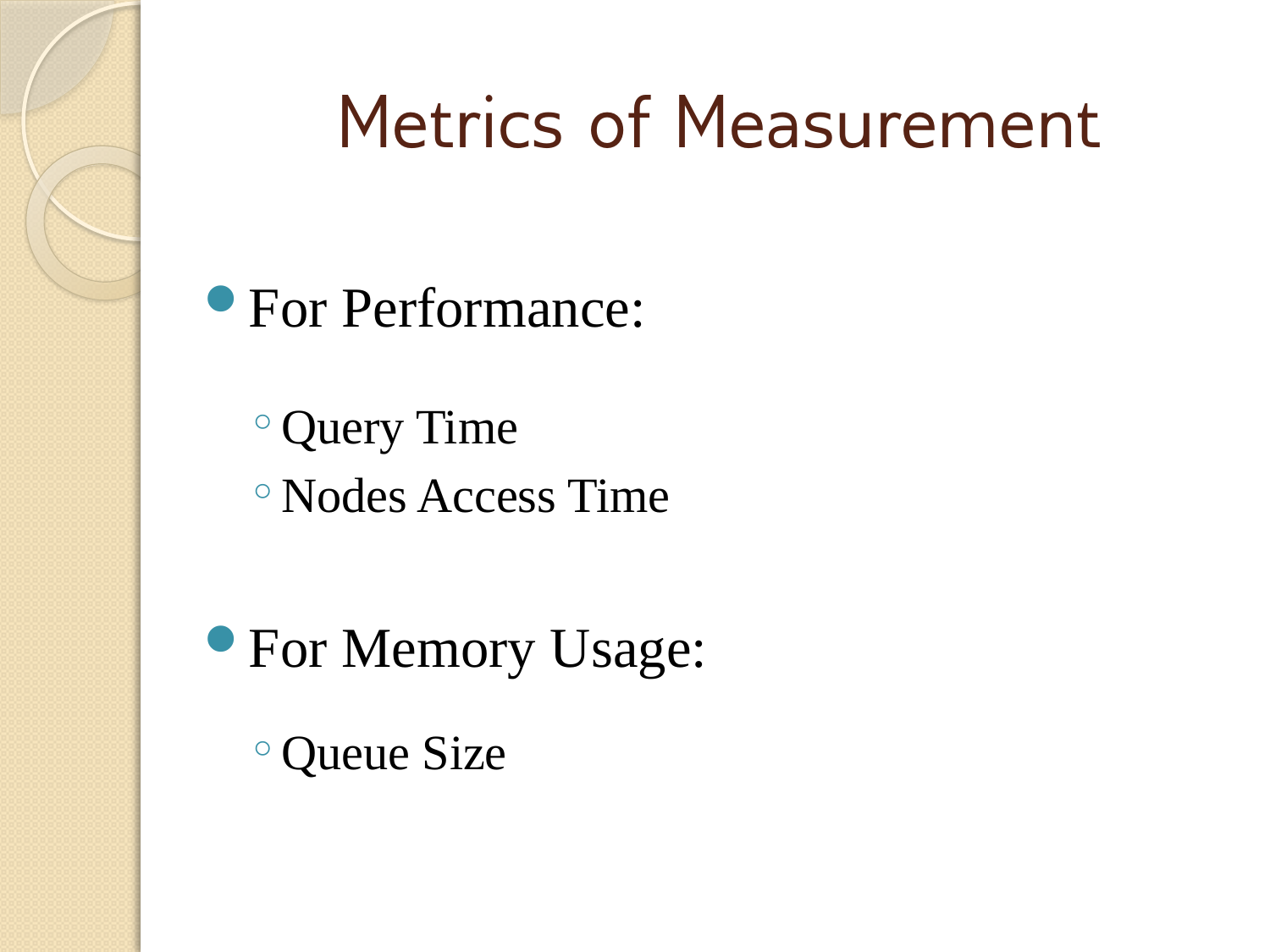

# Metrics of Measurement
For Performance:

Query Time
Nodes Access Time

For Memory Usage:

Queue Size